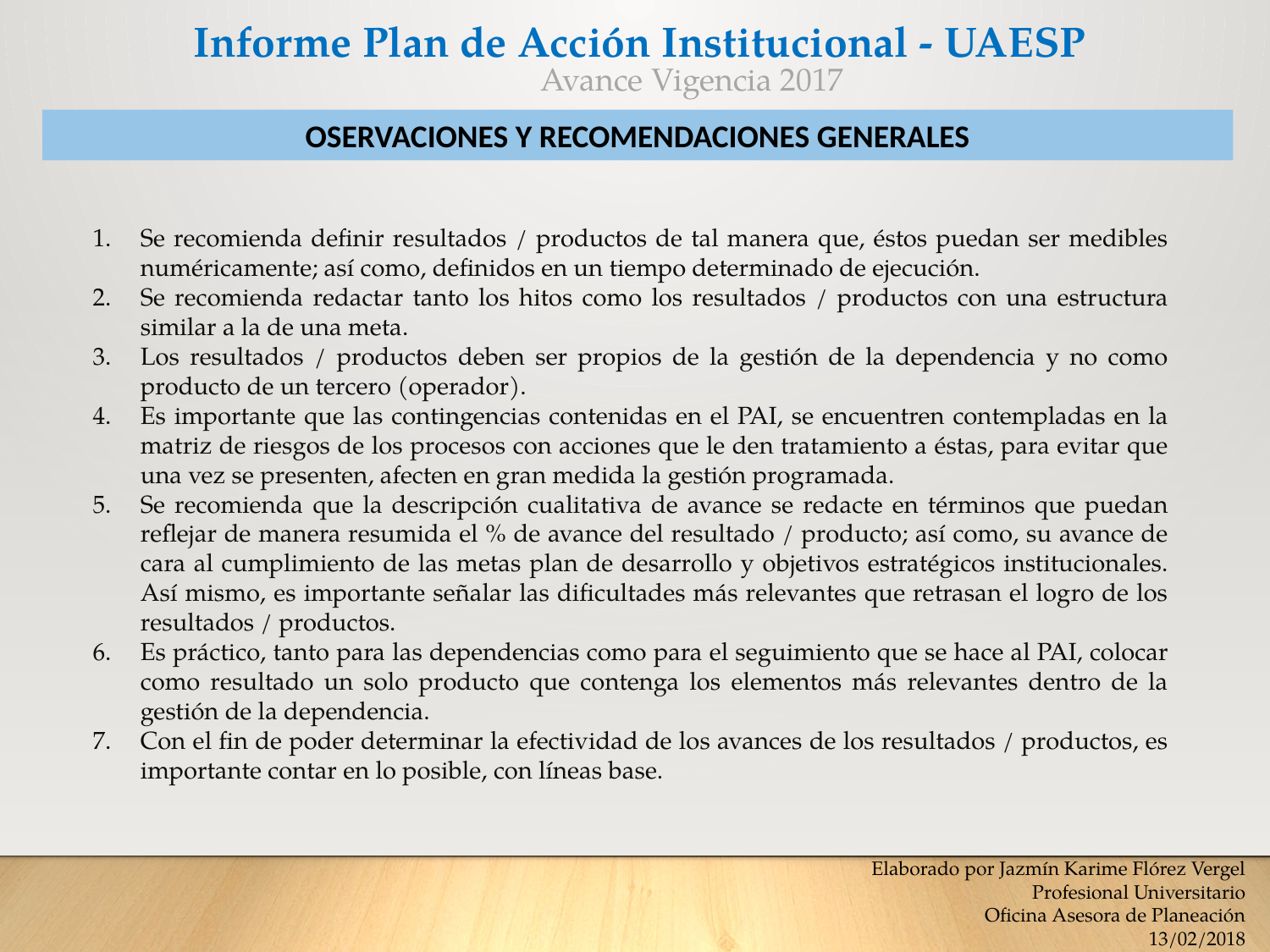

Informe Plan de Acción Institucional - UAESP
Avance Vigencia 2017
OSERVACIONES Y RECOMENDACIONES GENERALES
Se recomienda definir resultados / productos de tal manera que, éstos puedan ser medibles numéricamente; así como, definidos en un tiempo determinado de ejecución.
Se recomienda redactar tanto los hitos como los resultados / productos con una estructura similar a la de una meta.
Los resultados / productos deben ser propios de la gestión de la dependencia y no como producto de un tercero (operador).
Es importante que las contingencias contenidas en el PAI, se encuentren contempladas en la matriz de riesgos de los procesos con acciones que le den tratamiento a éstas, para evitar que una vez se presenten, afecten en gran medida la gestión programada.
Se recomienda que la descripción cualitativa de avance se redacte en términos que puedan reflejar de manera resumida el % de avance del resultado / producto; así como, su avance de cara al cumplimiento de las metas plan de desarrollo y objetivos estratégicos institucionales. Así mismo, es importante señalar las dificultades más relevantes que retrasan el logro de los resultados / productos.
Es práctico, tanto para las dependencias como para el seguimiento que se hace al PAI, colocar como resultado un solo producto que contenga los elementos más relevantes dentro de la gestión de la dependencia.
Con el fin de poder determinar la efectividad de los avances de los resultados / productos, es importante contar en lo posible, con líneas base.

Elaborado por Jazmín Karime Flórez Vergel
Profesional Universitario
Oficina Asesora de Planeación
13/02/2018